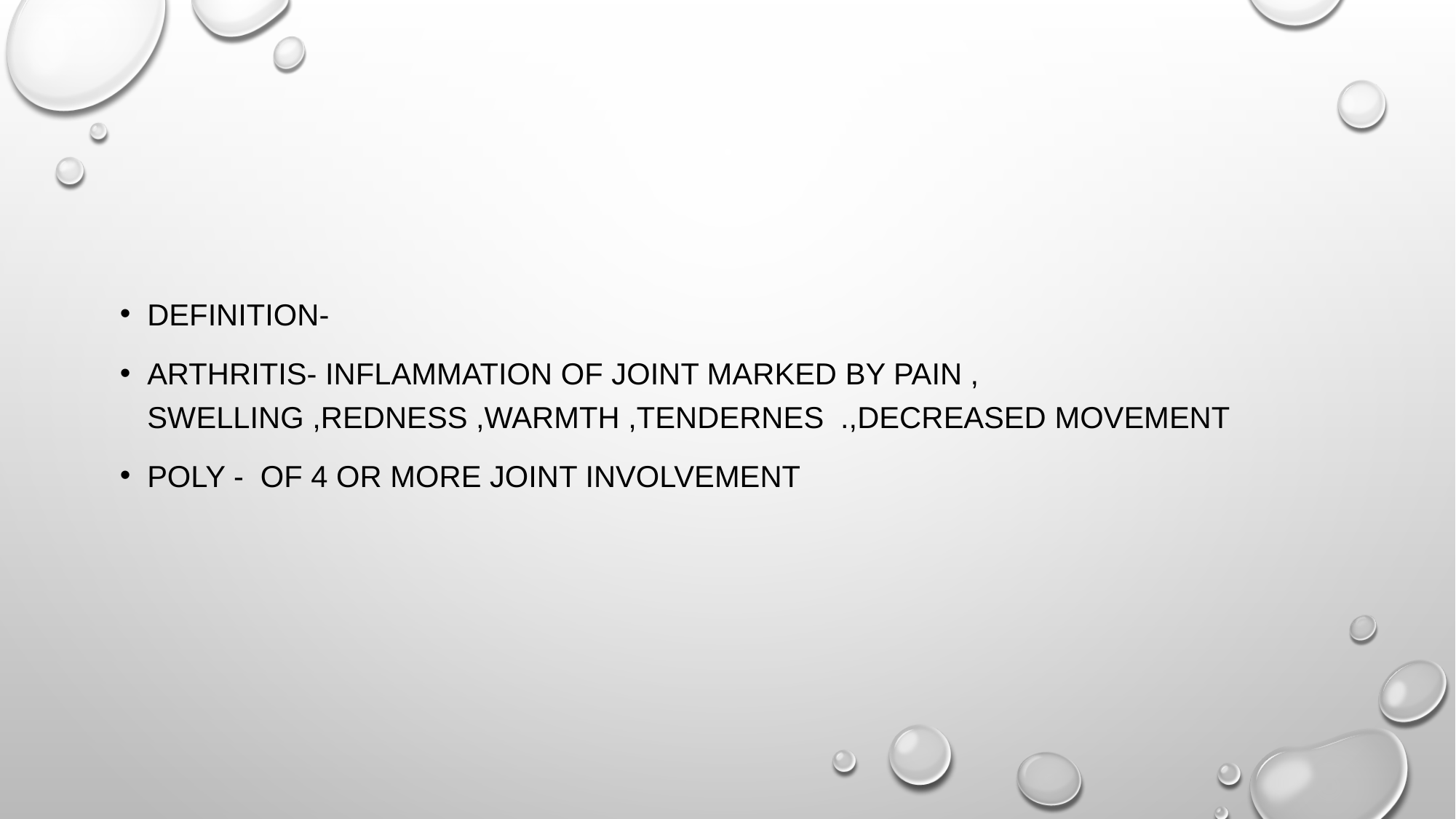

#
DEFINITION-
ARTHRITIS- INFLAMMATION OF JOINT MARKED BY PAIN , SWELLING ,REDNESS ,WARMTH ,TENDERNES  .,DECREASED MOVEMENT
POLY -  OF 4 OR MORE JOINT INVOLVEMENT